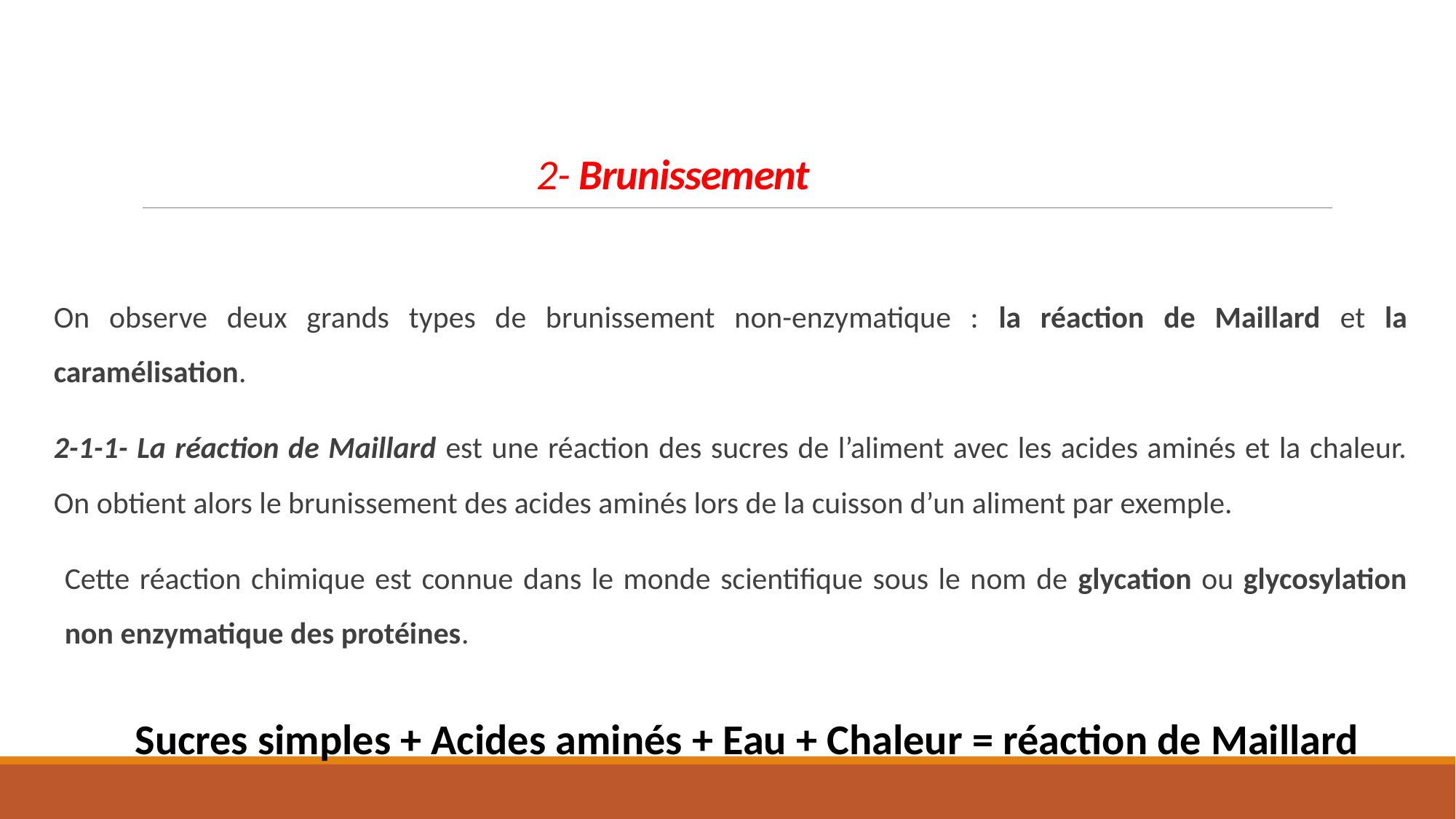

# 2- Brunissement
On observe deux grands types de brunissement non-enzymatique : la réaction de Maillard et la caramélisation.
2-1-1- La réaction de Maillard est une réaction des sucres de l’aliment avec les acides aminés et la chaleur. On obtient alors le brunissement des acides aminés lors de la cuisson d’un aliment par exemple.
Cette réaction chimique est connue dans le monde scientifique sous le nom de glycation ou glycosylation non enzymatique des protéines.

Sucres simples + Acides aminés + Eau + Chaleur = réaction de Maillard